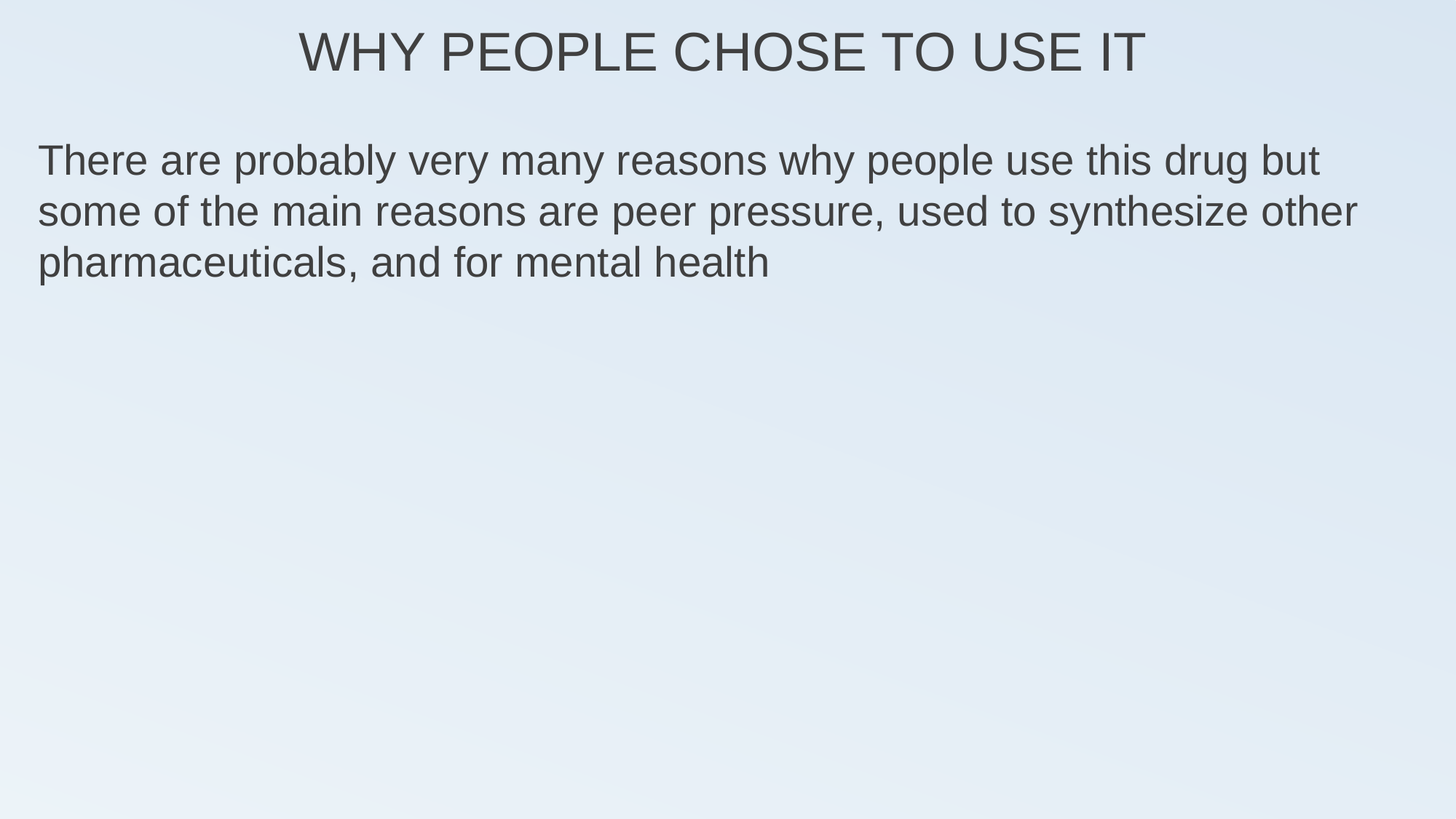

WHY PEOPLE CHOSE TO USE IT
There are probably very many reasons why people use this drug but some of the main reasons are peer pressure, used to synthesize other pharmaceuticals, and for mental health